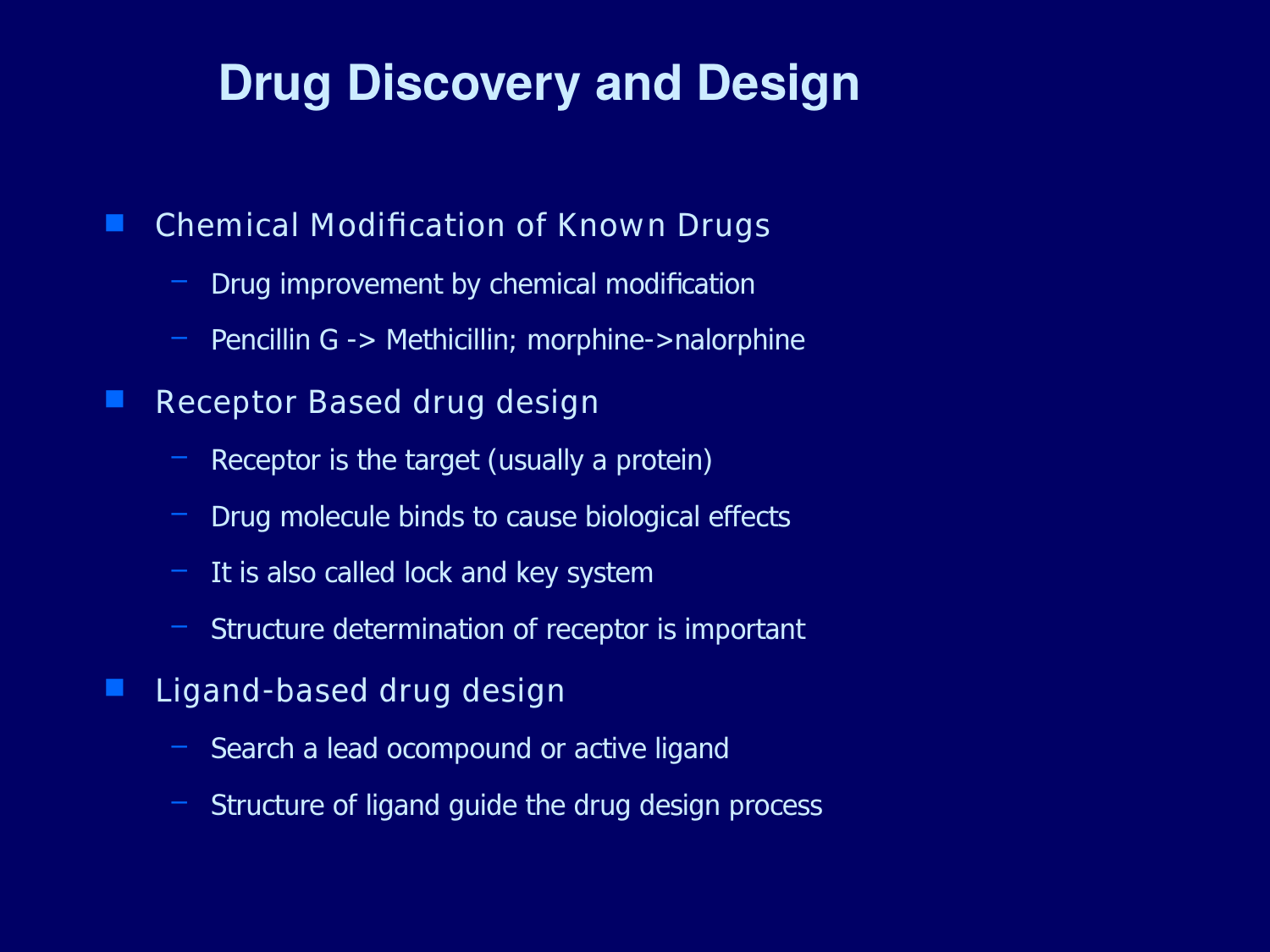

Drug Discovery and Design
Chemical Modification of Known Drugs
Drug improvement by chemical modification
Pencillin G -> Methicillin; morphine->nalorphine
Receptor Based drug design
Receptor is the target (usually a protein)
Drug molecule binds to cause biological effects
It is also called lock and key system
Structure determination of receptor is important
Ligand-based drug design
Search a lead ocompound or active ligand
Structure of ligand guide the drug design process